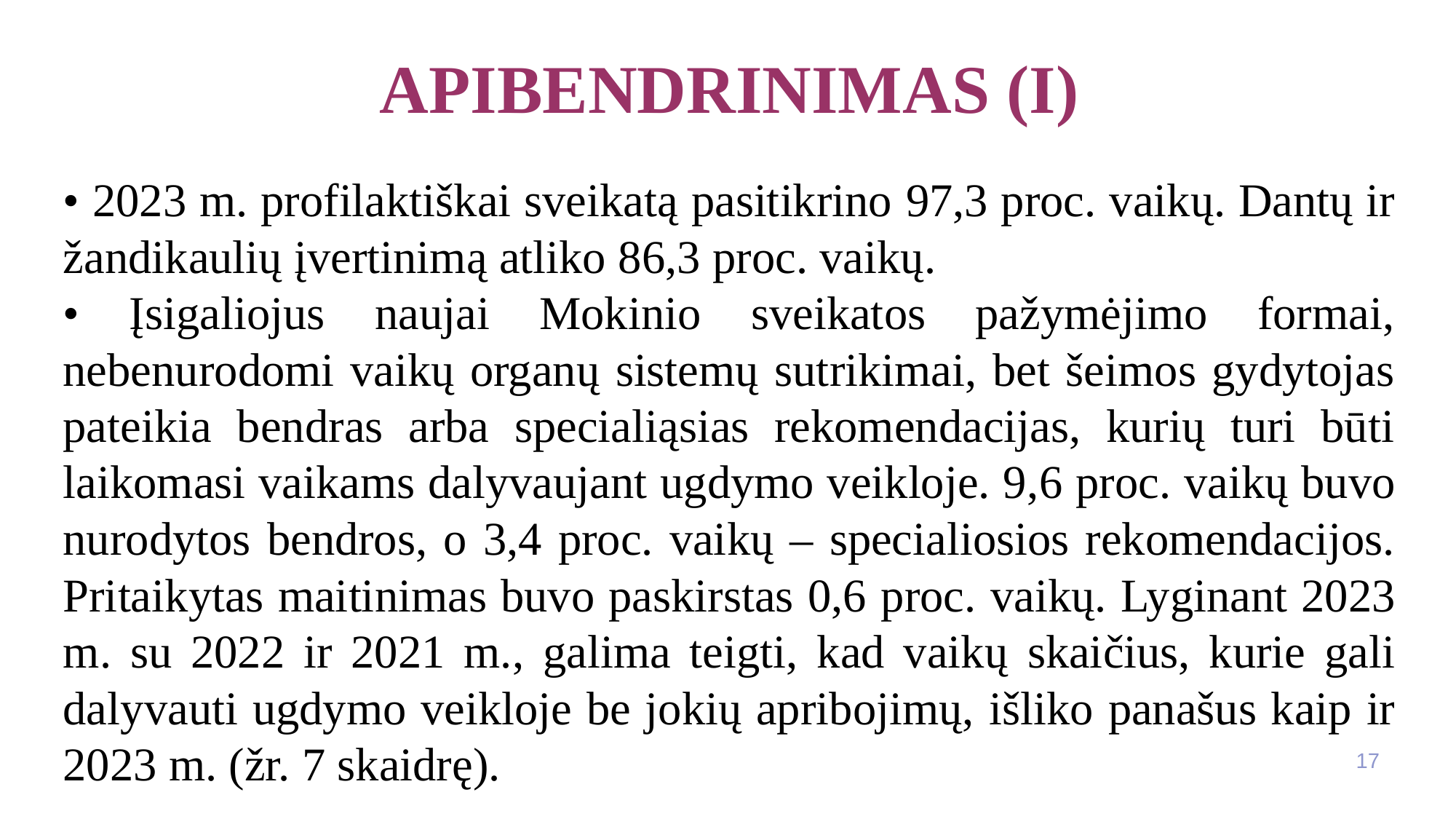

# Apibendrinimas (i)
• 2023 m. profilaktiškai sveikatą pasitikrino 97,3 proc. vaikų. Dantų ir žandikaulių įvertinimą atliko 86,3 proc. vaikų.
• Įsigaliojus naujai Mokinio sveikatos pažymėjimo formai, nebenurodomi vaikų organų sistemų sutrikimai, bet šeimos gydytojas pateikia bendras arba specialiąsias rekomendacijas, kurių turi būti laikomasi vaikams dalyvaujant ugdymo veikloje. 9,6 proc. vaikų buvo nurodytos bendros, o 3,4 proc. vaikų – specialiosios rekomendacijos. Pritaikytas maitinimas buvo paskirstas 0,6 proc. vaikų. Lyginant 2023 m. su 2022 ir 2021 m., galima teigti, kad vaikų skaičius, kurie gali dalyvauti ugdymo veikloje be jokių apribojimų, išliko panašus kaip ir 2023 m. (žr. 7 skaidrę).
17